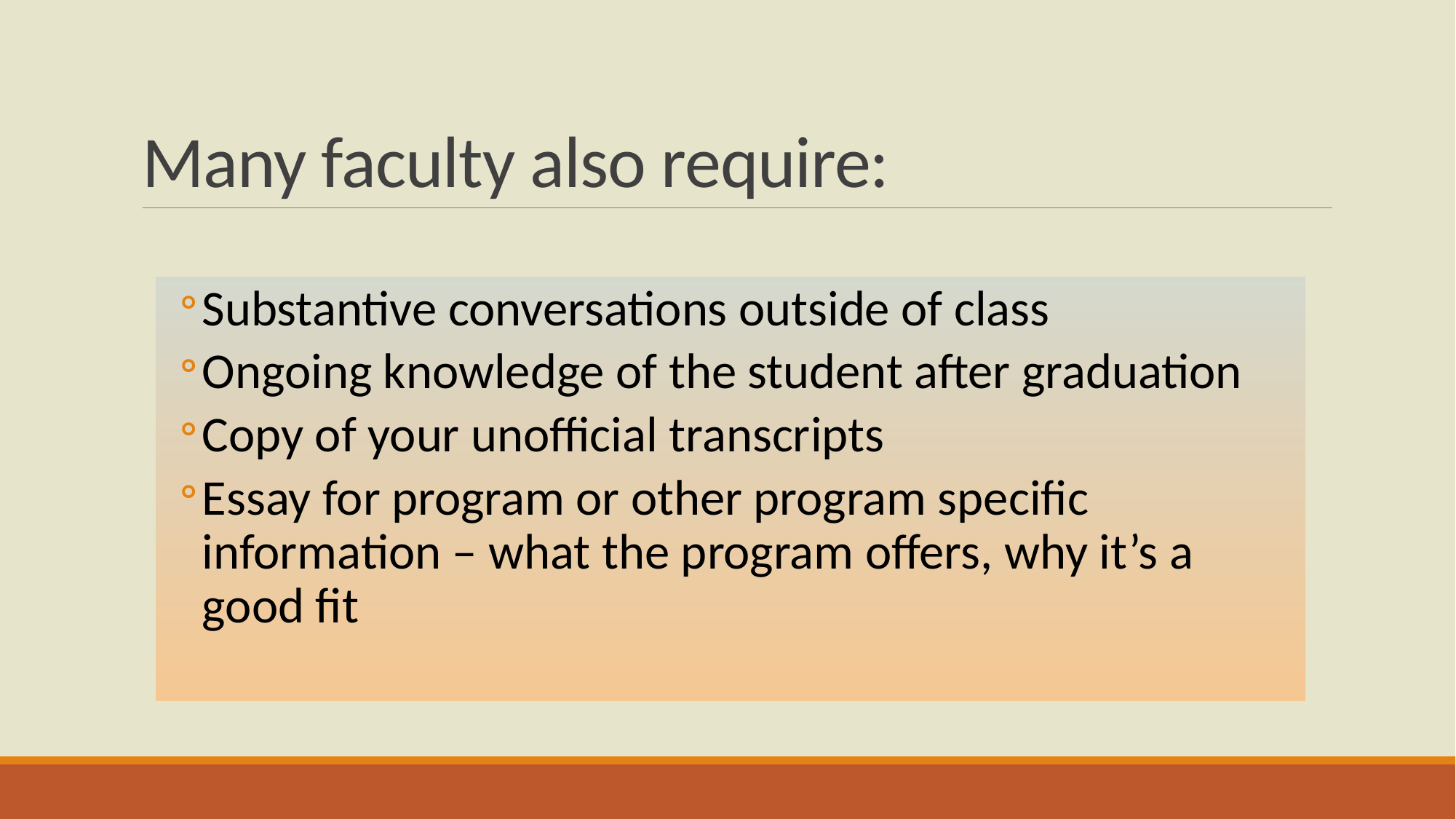

# Many faculty also require:
Substantive conversations outside of class
Ongoing knowledge of the student after graduation
Copy of your unofficial transcripts
Essay for program or other program specific information – what the program offers, why it’s a good fit